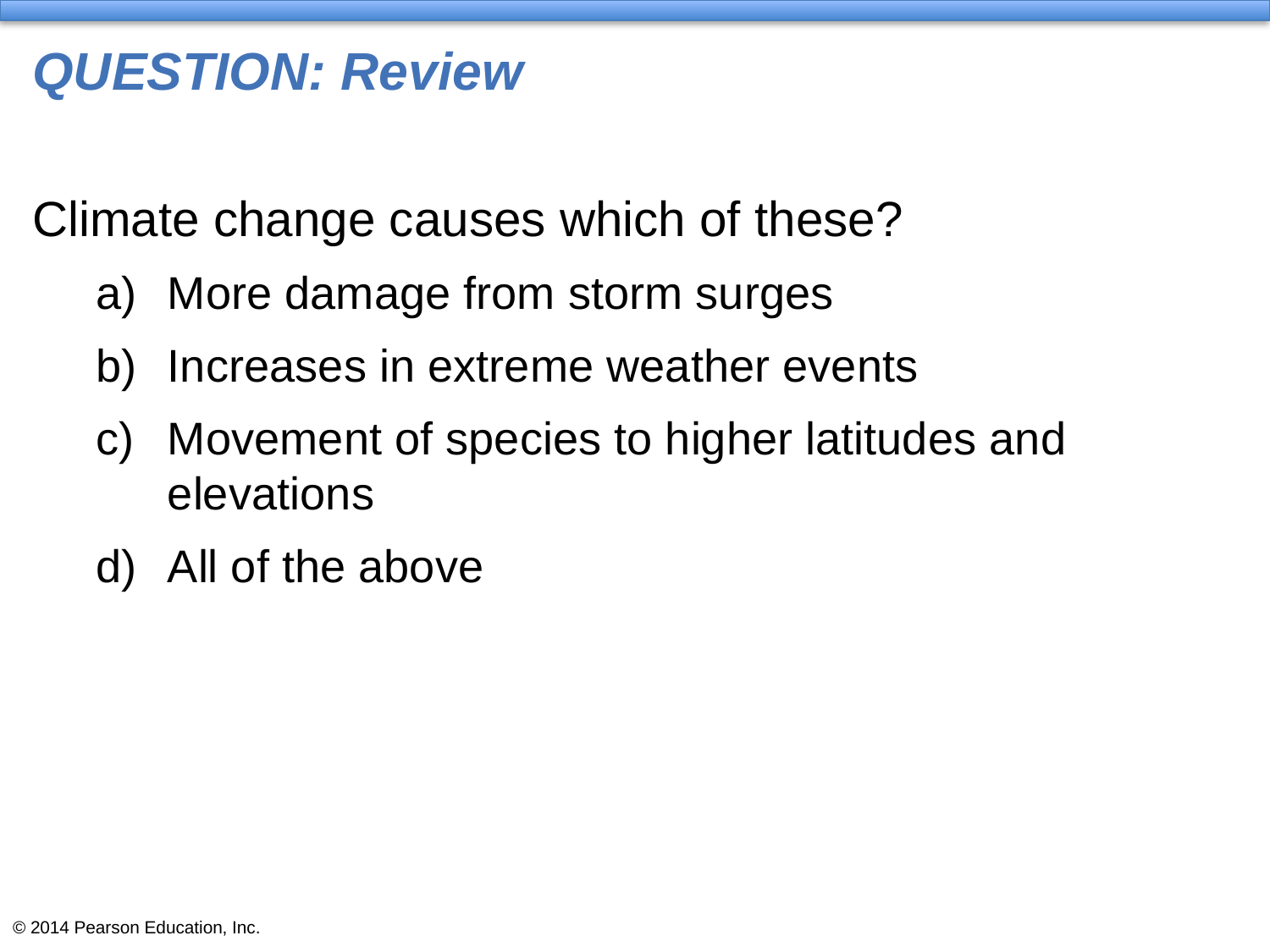

# QUESTION: Review
Climate change causes which of these?
More damage from storm surges
Increases in extreme weather events
Movement of species to higher latitudes and elevations
All of the above